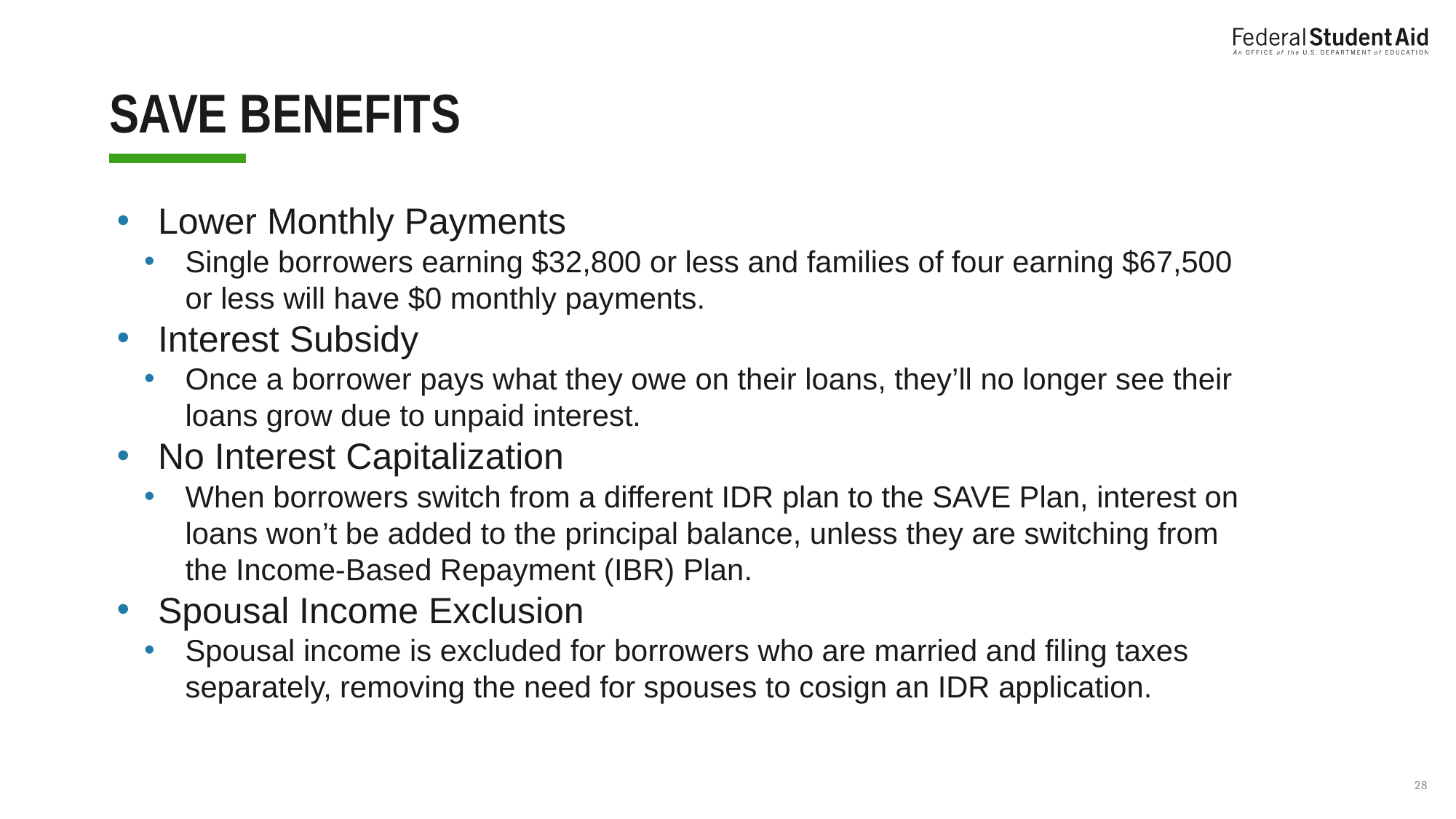

# SAVE BENEFITS
Lower Monthly Payments
Single borrowers earning $32,800 or less and families of four earning $67,500 or less will have $0 monthly payments.
Interest Subsidy
Once a borrower pays what they owe on their loans, they’ll no longer see their loans grow due to unpaid interest.
No Interest Capitalization
When borrowers switch from a different IDR plan to the SAVE Plan, interest on loans won’t be added to the principal balance, unless they are switching from the Income-Based Repayment (IBR) Plan.
Spousal Income Exclusion
Spousal income is excluded for borrowers who are married and filing taxes separately, removing the need for spouses to cosign an IDR application.

28